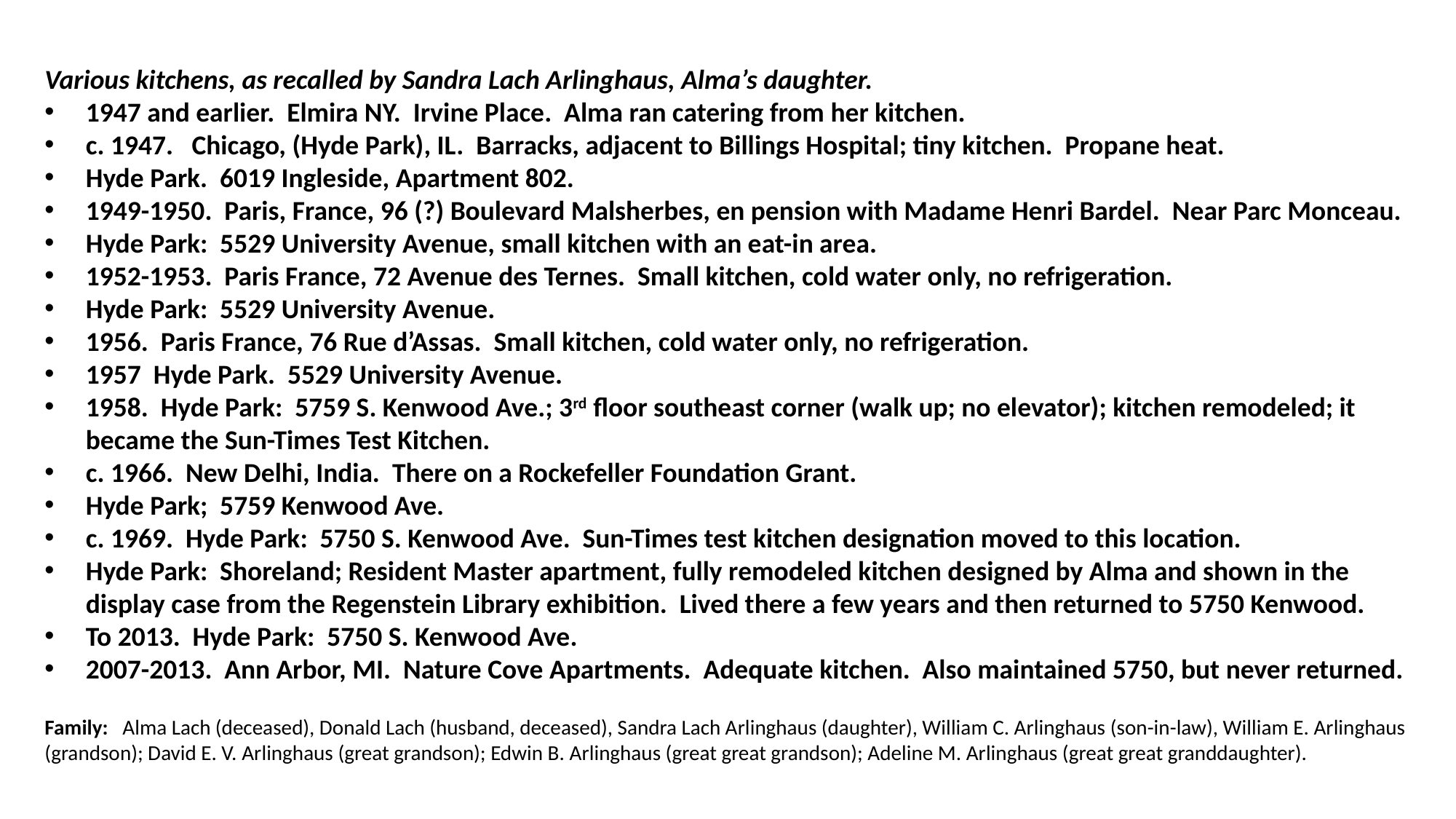

Various kitchens, as recalled by Sandra Lach Arlinghaus, Alma’s daughter.
1947 and earlier.  Elmira NY.  Irvine Place.  Alma ran catering from her kitchen.
c. 1947.   Chicago, (Hyde Park), IL.  Barracks, adjacent to Billings Hospital; tiny kitchen.  Propane heat.
Hyde Park.  6019 Ingleside, Apartment 802.
1949-1950.  Paris, France, 96 (?) Boulevard Malsherbes, en pension with Madame Henri Bardel.  Near Parc Monceau.
Hyde Park:  5529 University Avenue, small kitchen with an eat-in area.
1952-1953.  Paris France, 72 Avenue des Ternes.  Small kitchen, cold water only, no refrigeration.
Hyde Park:  5529 University Avenue.
1956.  Paris France, 76 Rue d’Assas.  Small kitchen, cold water only, no refrigeration.
1957  Hyde Park.  5529 University Avenue.
1958.  Hyde Park:  5759 S. Kenwood Ave.; 3rd floor southeast corner (walk up; no elevator); kitchen remodeled; it became the Sun-Times Test Kitchen.
c. 1966.  New Delhi, India.  There on a Rockefeller Foundation Grant.
Hyde Park;  5759 Kenwood Ave.
c. 1969.  Hyde Park:  5750 S. Kenwood Ave.  Sun-Times test kitchen designation moved to this location.
Hyde Park:  Shoreland; Resident Master apartment, fully remodeled kitchen designed by Alma and shown in the display case from the Regenstein Library exhibition.  Lived there a few years and then returned to 5750 Kenwood.
To 2013.  Hyde Park:  5750 S. Kenwood Ave.
2007-2013.  Ann Arbor, MI.  Nature Cove Apartments.  Adequate kitchen.  Also maintained 5750, but never returned.

Family:   Alma Lach (deceased), Donald Lach (husband, deceased), Sandra Lach Arlinghaus (daughter), William C. Arlinghaus (son-in-law), William E. Arlinghaus (grandson); David E. V. Arlinghaus (great grandson); Edwin B. Arlinghaus (great great grandson); Adeline M. Arlinghaus (great great granddaughter).